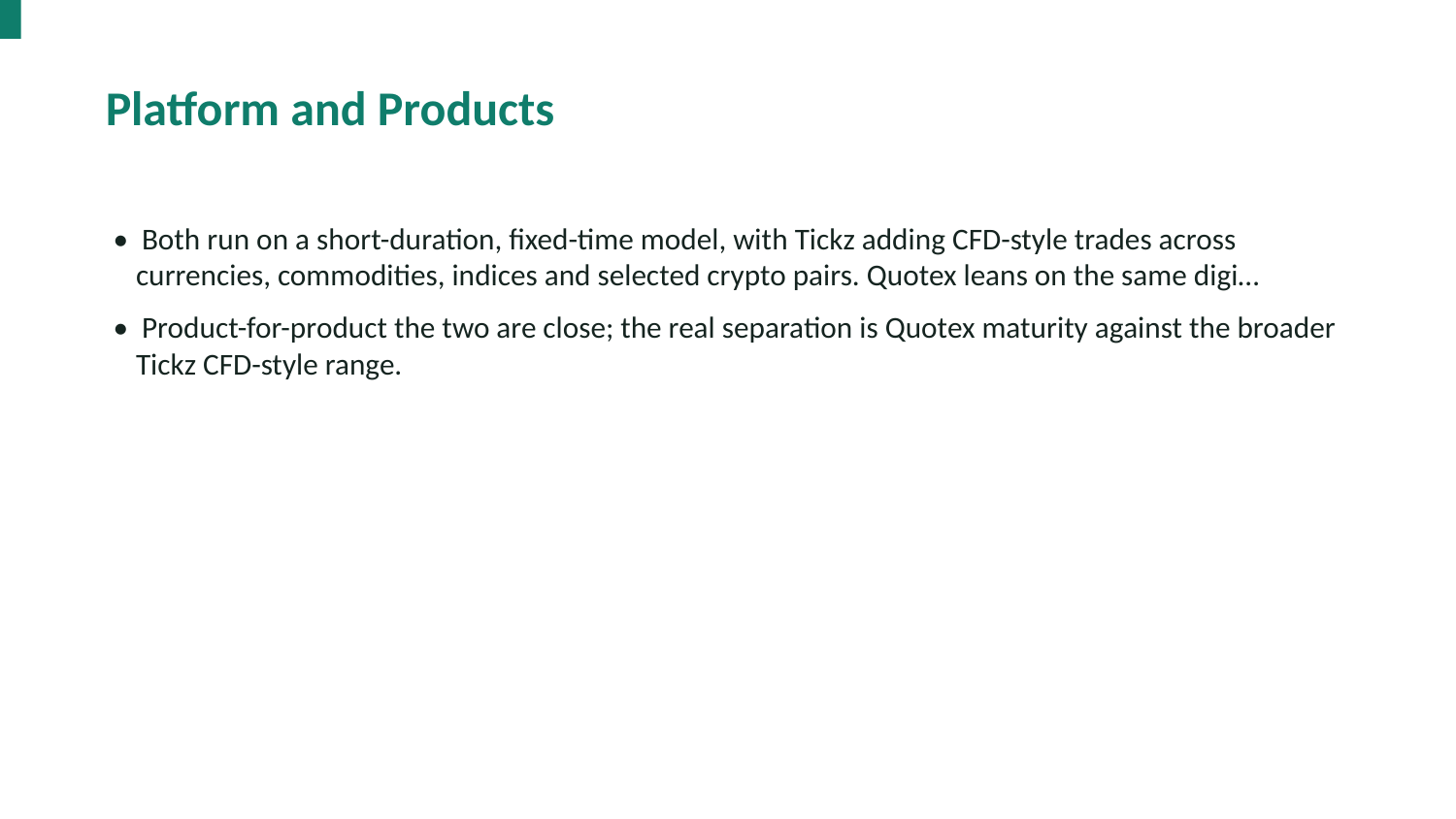

Platform and Products
•  Both run on a short-duration, fixed-time model, with Tickz adding CFD-style trades across currencies, commodities, indices and selected crypto pairs. Quotex leans on the same digi…
•  Product-for-product the two are close; the real separation is Quotex maturity against the broader Tickz CFD-style range.